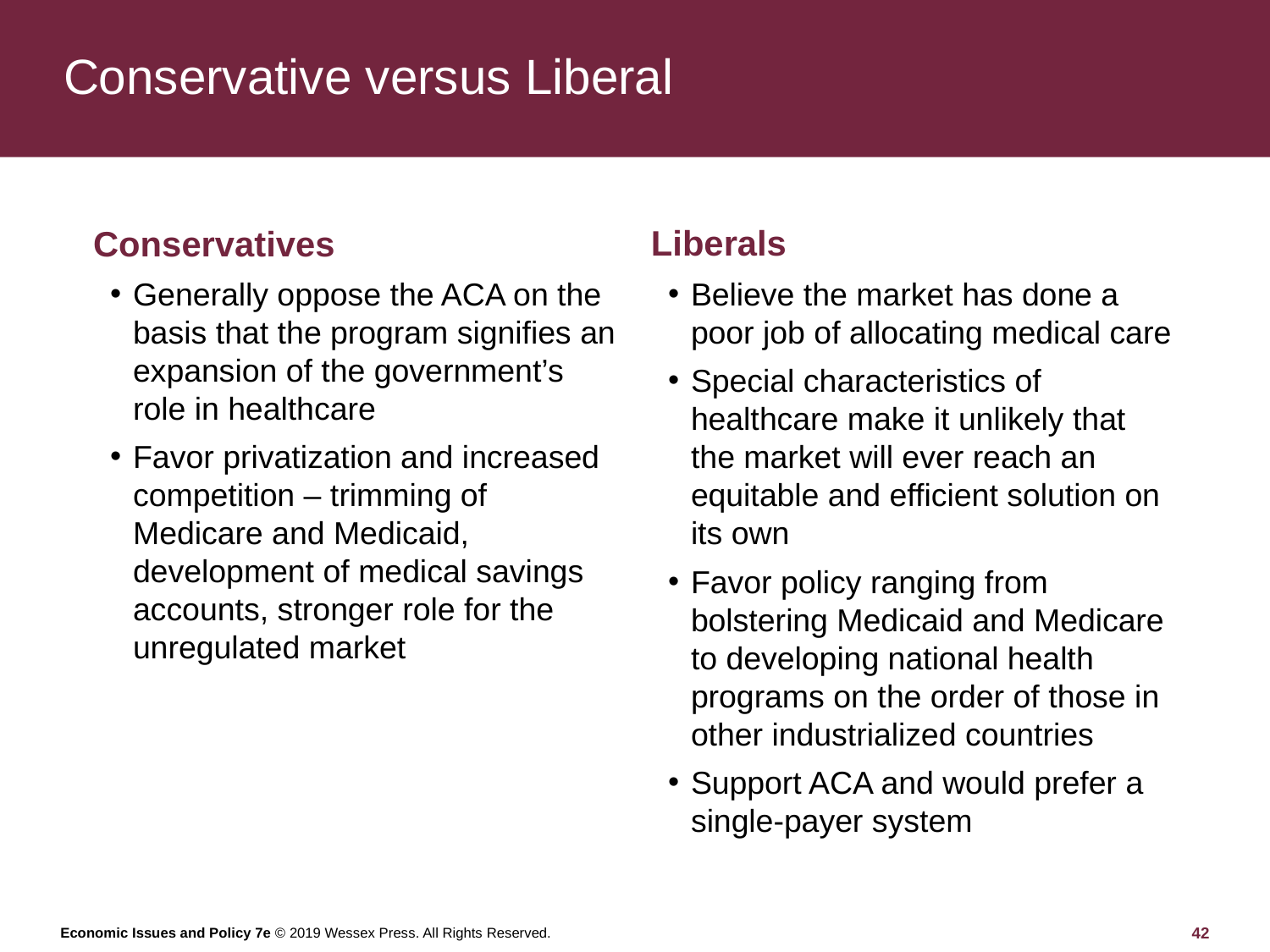

# Conservative versus Liberal
Liberals
Believe the market has done a poor job of allocating medical care
Special characteristics of healthcare make it unlikely that the market will ever reach an equitable and efficient solution on its own
Favor policy ranging from bolstering Medicaid and Medicare to developing national health programs on the order of those in other industrialized countries
Support ACA and would prefer a single-payer system
Conservatives
Generally oppose the ACA on the basis that the program signifies an expansion of the government’s role in healthcare
Favor privatization and increased competition – trimming of Medicare and Medicaid, development of medical savings accounts, stronger role for the unregulated market